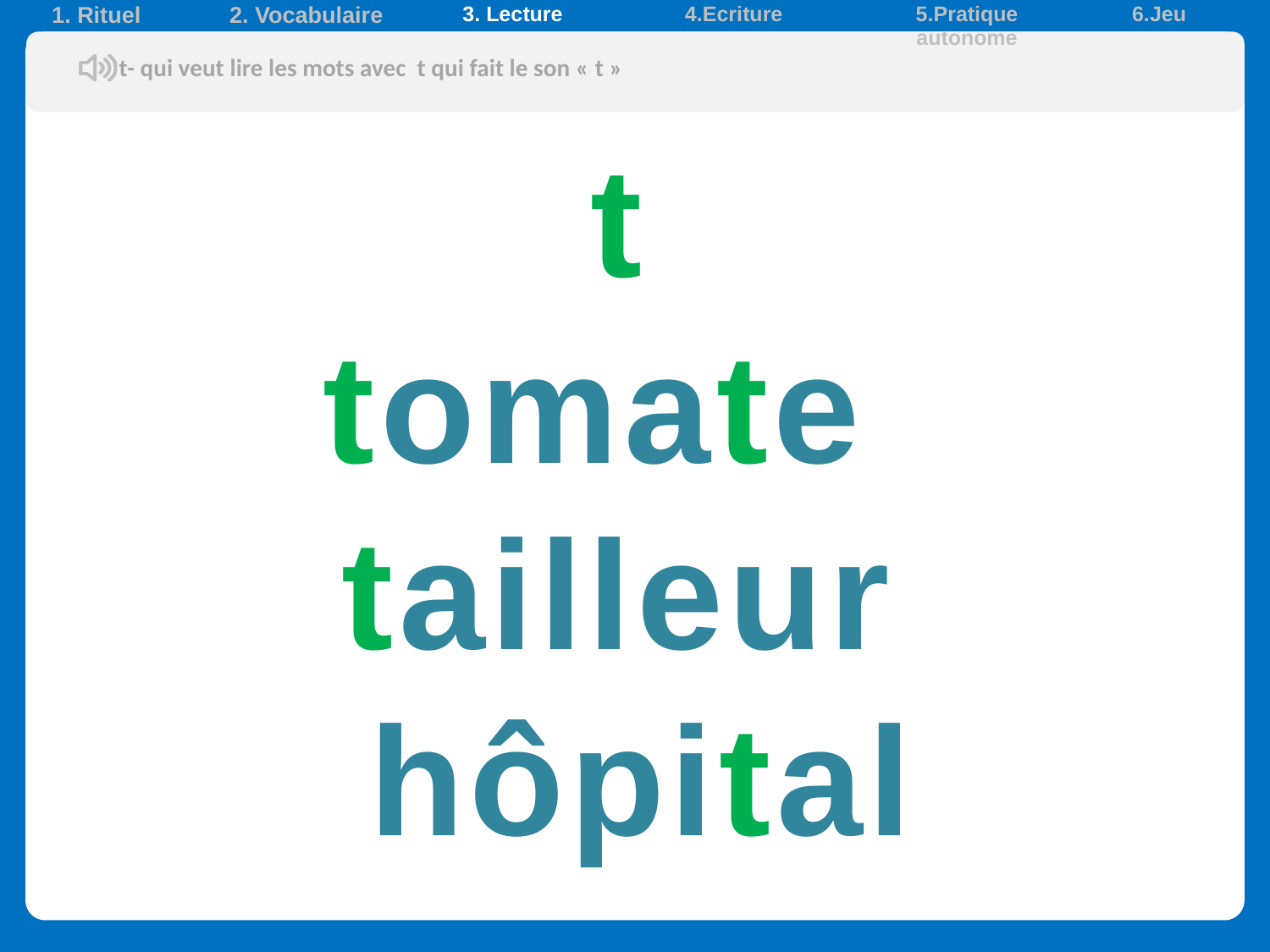

| 1. Rituel | 2. Vocabulaire | 3. Lecture | 4.Ecriture | 5.Pratique autonome | 6.Jeu |
| --- | --- | --- | --- | --- | --- |

  t- qui veut lire les mots avec  t qui fait le son « t »

t
tomate
tailleur
 hôpital